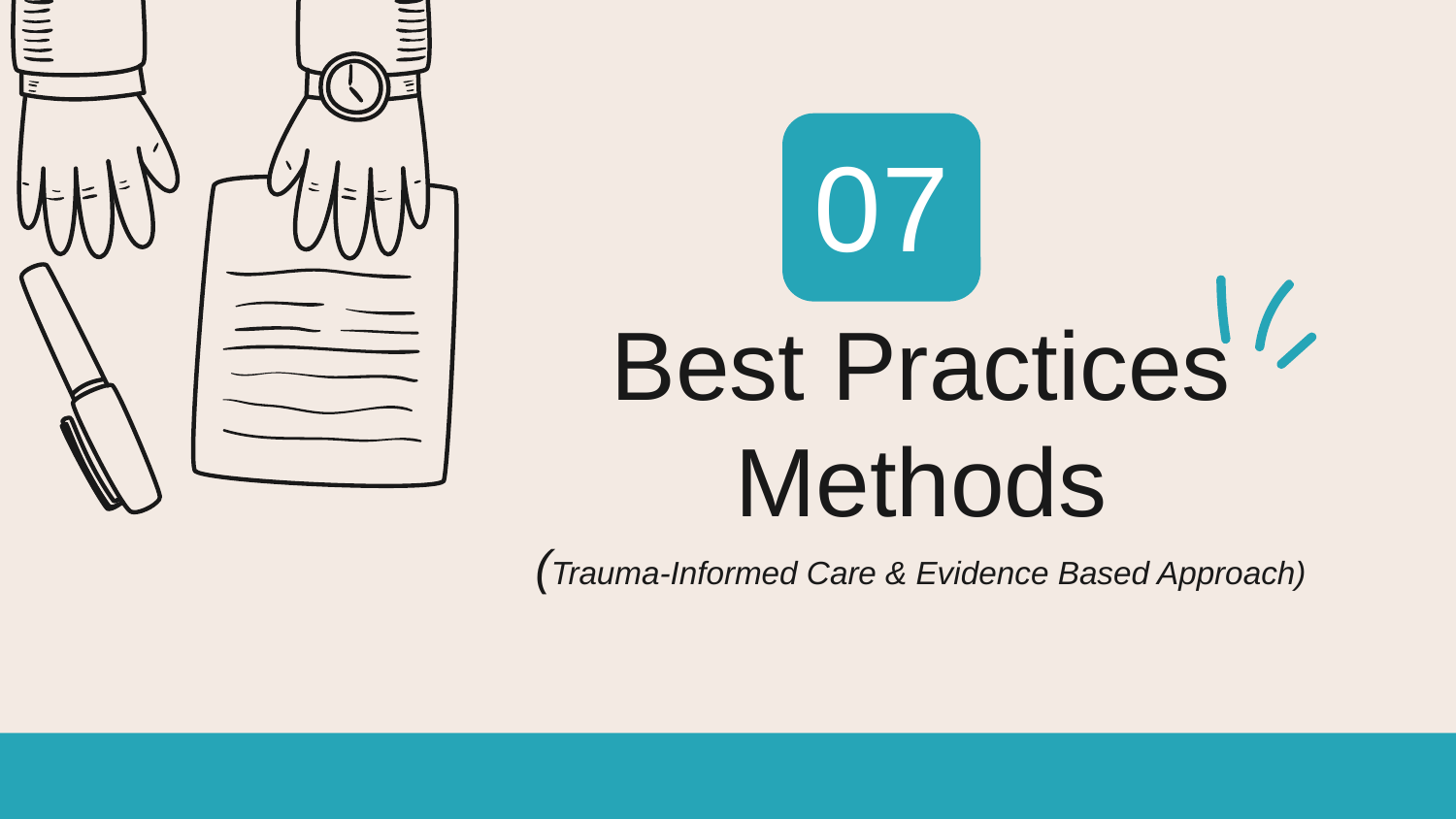

07
# Best Practices Methods (Trauma-Informed Care & Evidence Based Approach)